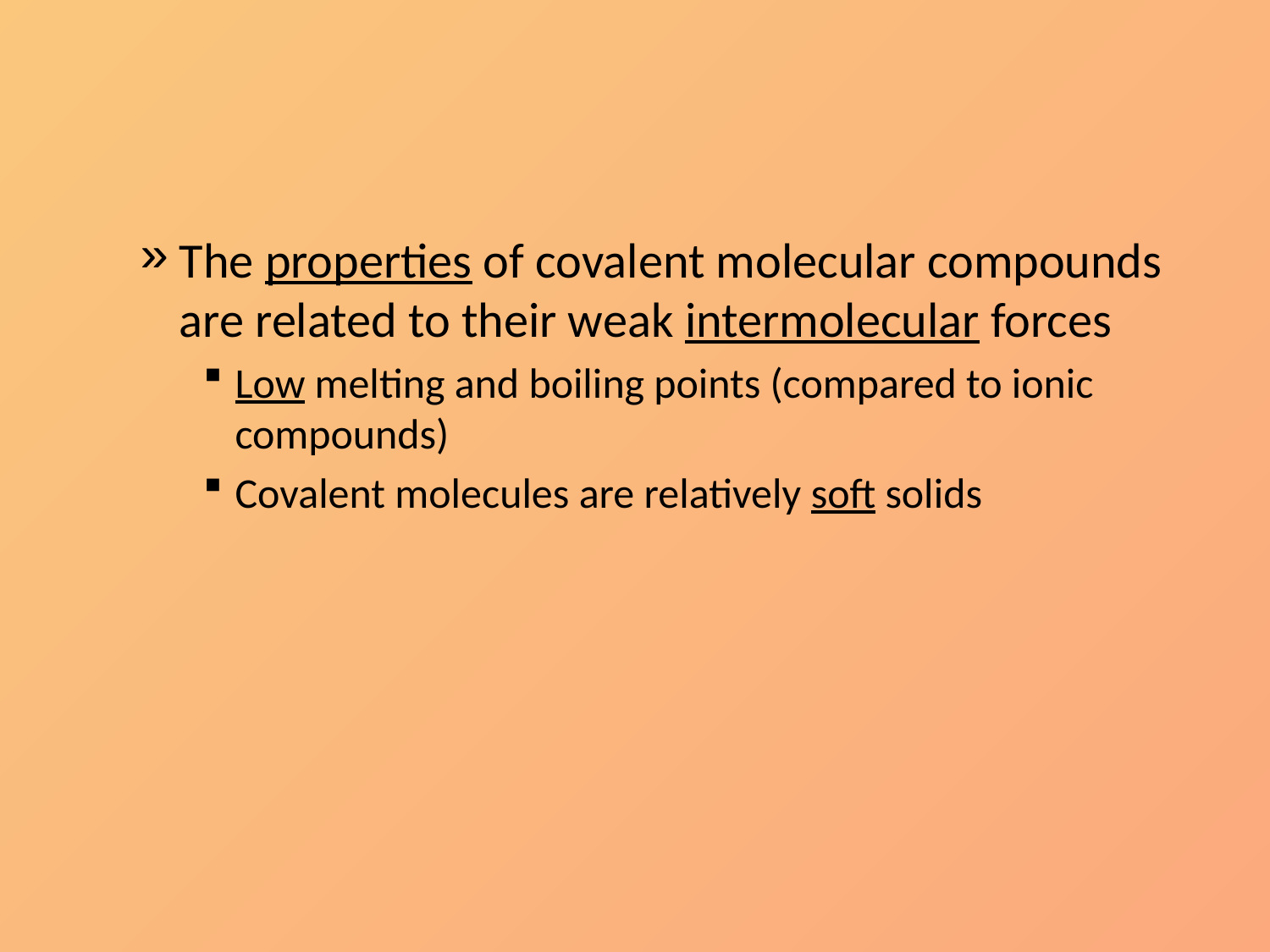

#
The properties of covalent molecular compounds are related to their weak intermolecular forces
Low melting and boiling points (compared to ionic compounds)
Covalent molecules are relatively soft solids